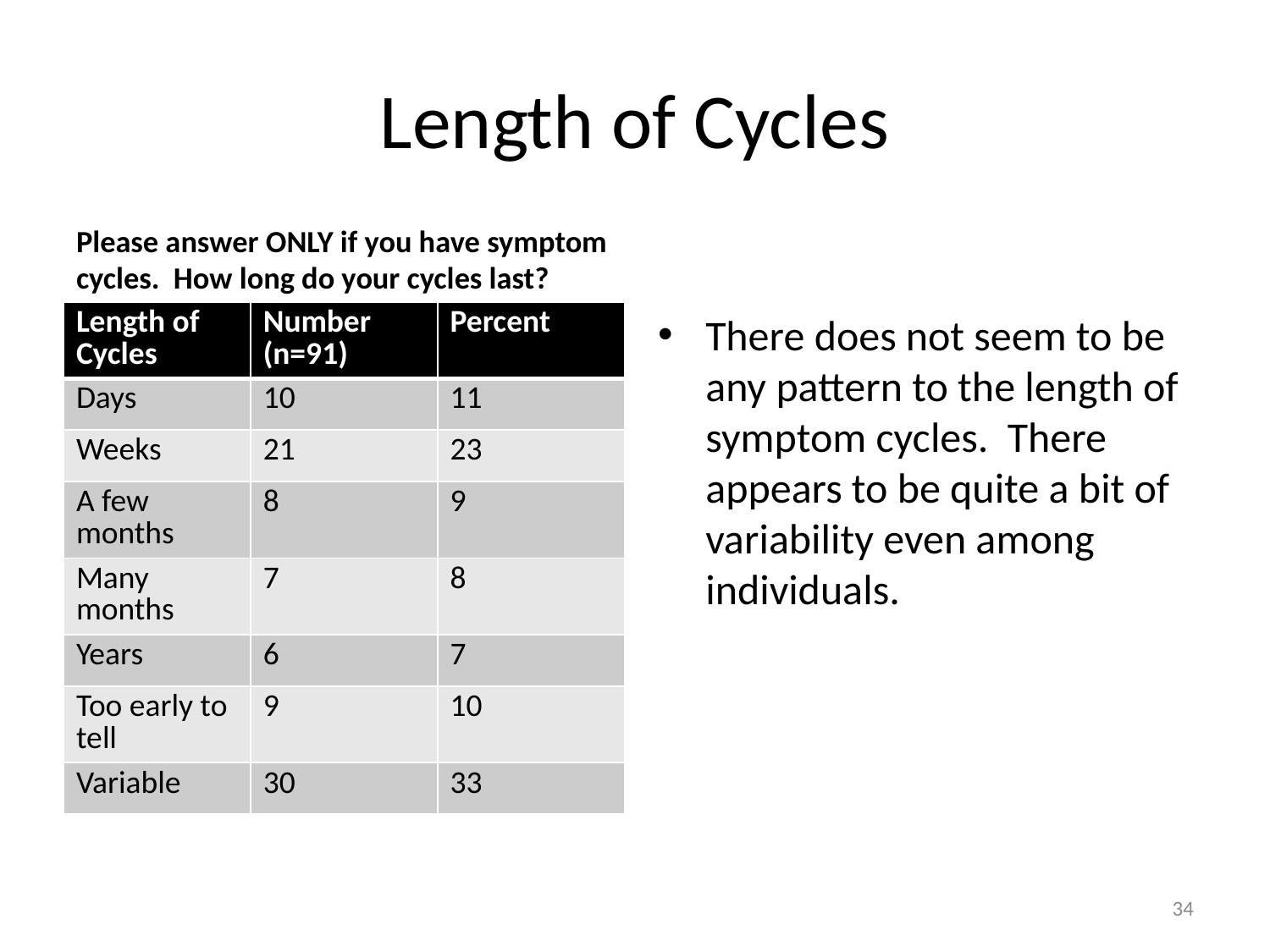

# Length of Cycles
Please answer ONLY if you have symptom cycles.  How long do your cycles last?

| Length of Cycles | Number (n=91) | Percent |
| --- | --- | --- |
| Days | 10 | 11 |
| Weeks | 21 | 23 |
| A few months | 8 | 9 |
| Many months | 7 | 8 |
| Years | 6 | 7 |
| Too early to tell | 9 | 10 |
| Variable | 30 | 33 |
There does not seem to be any pattern to the length of symptom cycles.  There appears to be quite a bit of variability even among individuals.
34